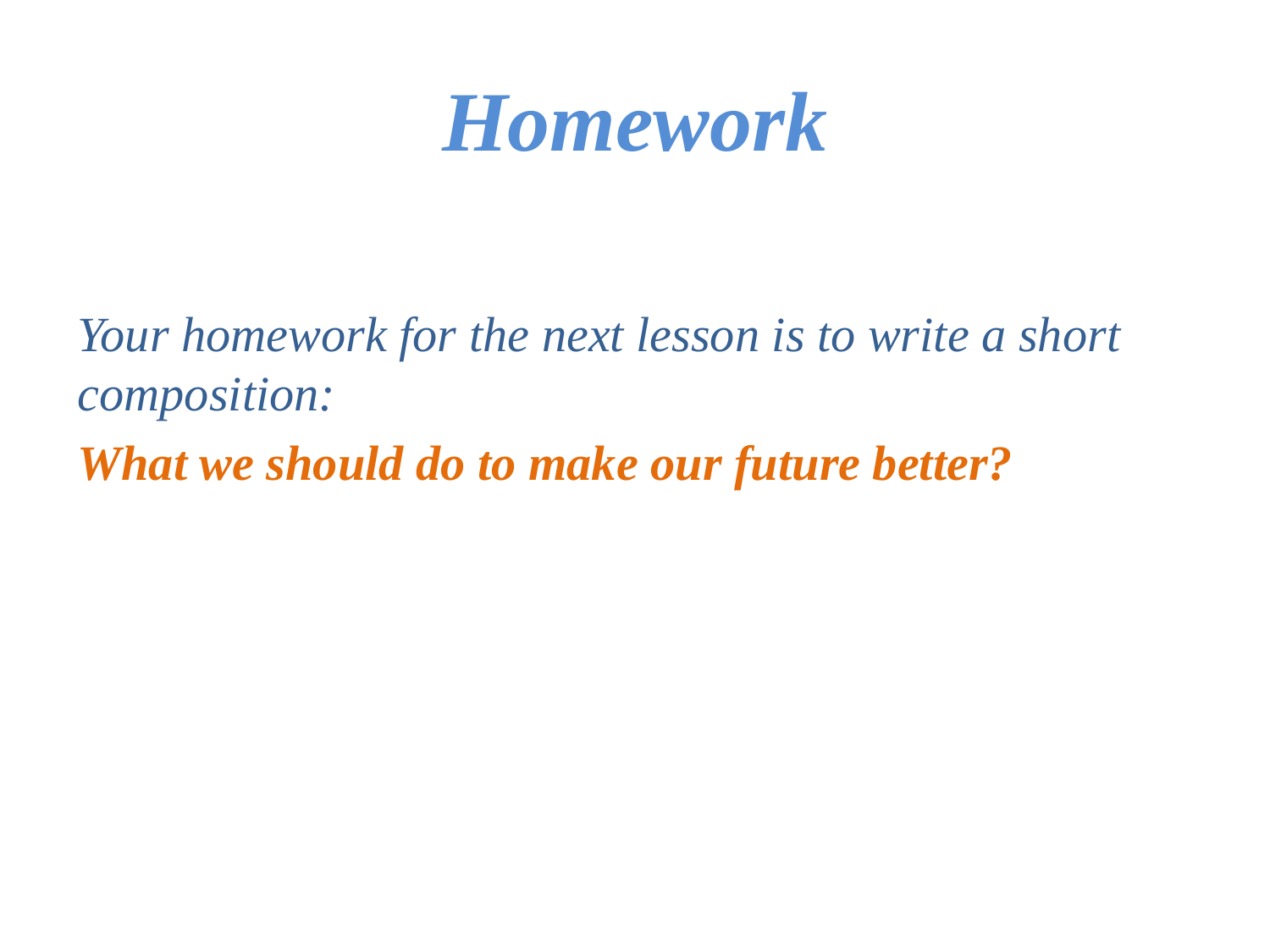

# Homework
Your homework for the next lesson is to write a short composition:
What we should do to make our future better?